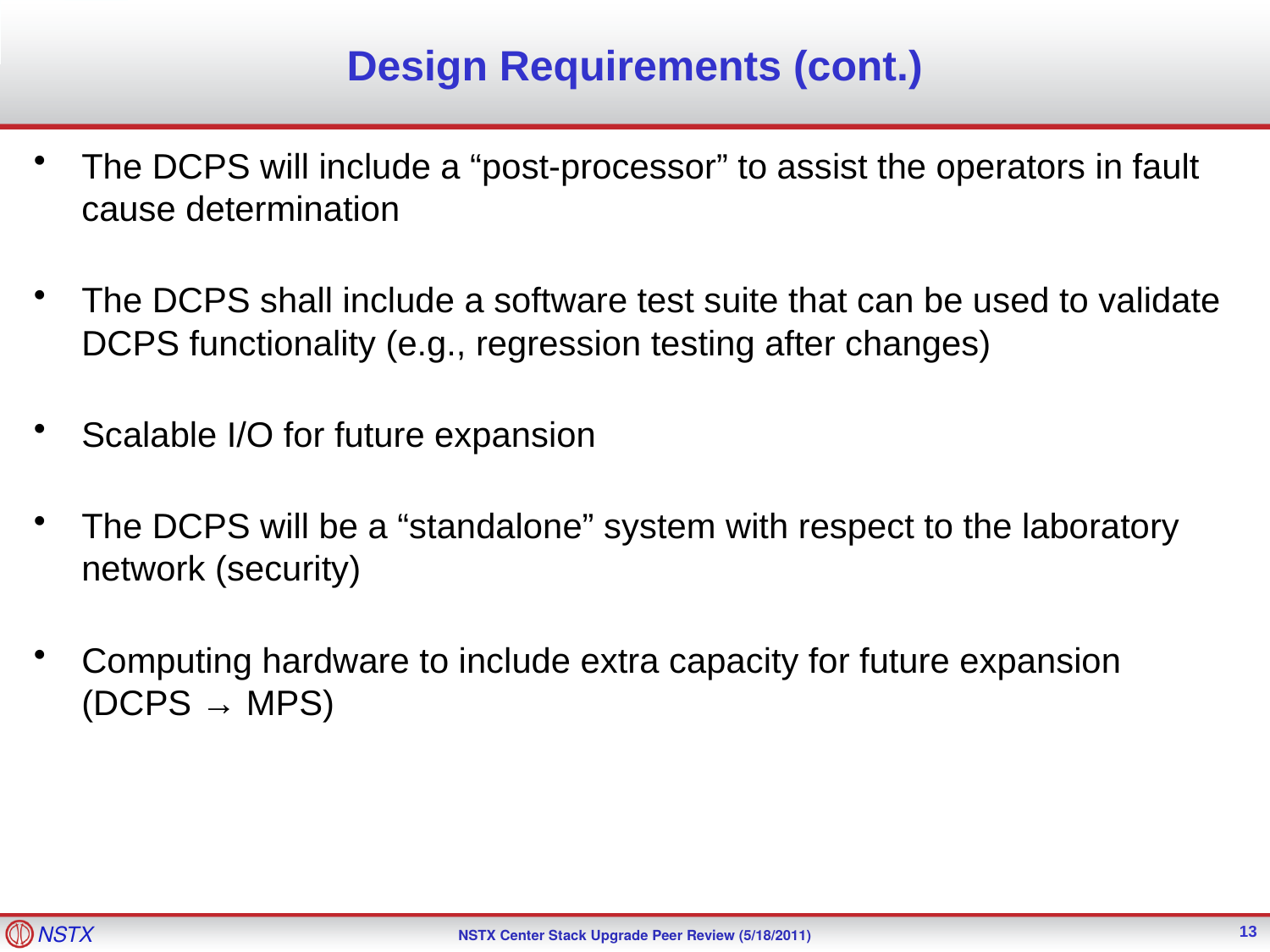

# Design Requirements (cont.)
The DCPS will include a “post-processor” to assist the operators in fault cause determination
The DCPS shall include a software test suite that can be used to validate DCPS functionality (e.g., regression testing after changes)
Scalable I/O for future expansion
The DCPS will be a “standalone” system with respect to the laboratory network (security)
Computing hardware to include extra capacity for future expansion (DCPS → MPS)

13